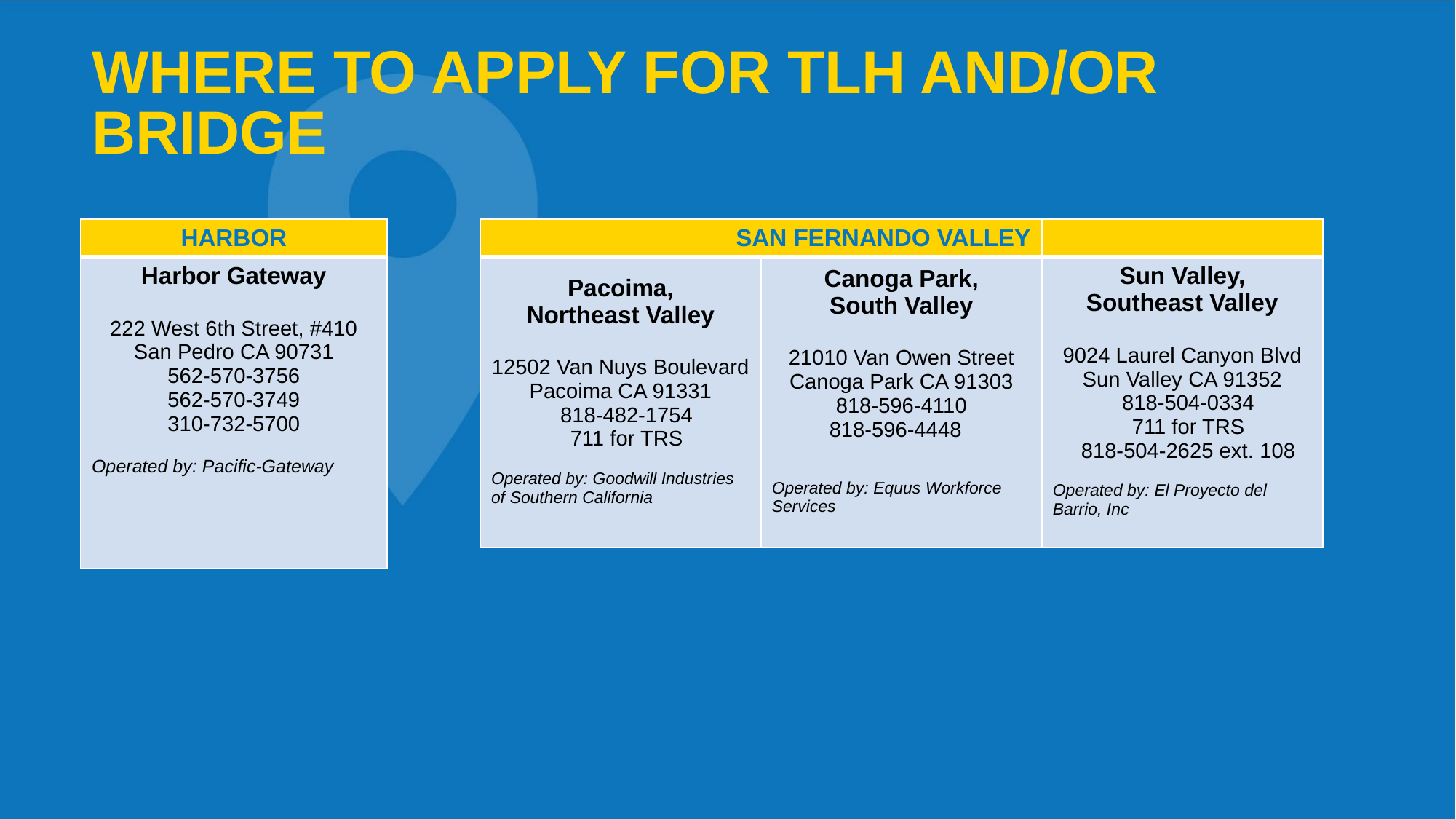

WHERE TO APPLY FOR TLH AND/OR BRIDGE
| HARBOR |
| --- |
| Harbor Gateway 222 West 6th Street, #410 San Pedro CA 90731 562-570-3756 562-570-3749 310-732-5700 Operated by: Pacific-Gateway |
| SAN FERNANDO VALLEY |  |  |
| --- | --- | --- |
| Pacoima, Northeast Valley 12502 Van Nuys Boulevard Pacoima CA 91331 818-482-1754 711 for TRS Operated by: Goodwill Industries of Southern California | Canoga Park, South Valley 21010 Van Owen Street Canoga Park CA 91303 818-596-4110 818-596-4448 Operated by: Equus Workforce Services | Sun Valley, Southeast Valley 9024 Laurel Canyon Blvd Sun Valley CA 91352 818-504-0334 711 for TRS 818-504-2625 ext. 108 Operated by: El Proyecto del Barrio, Inc |